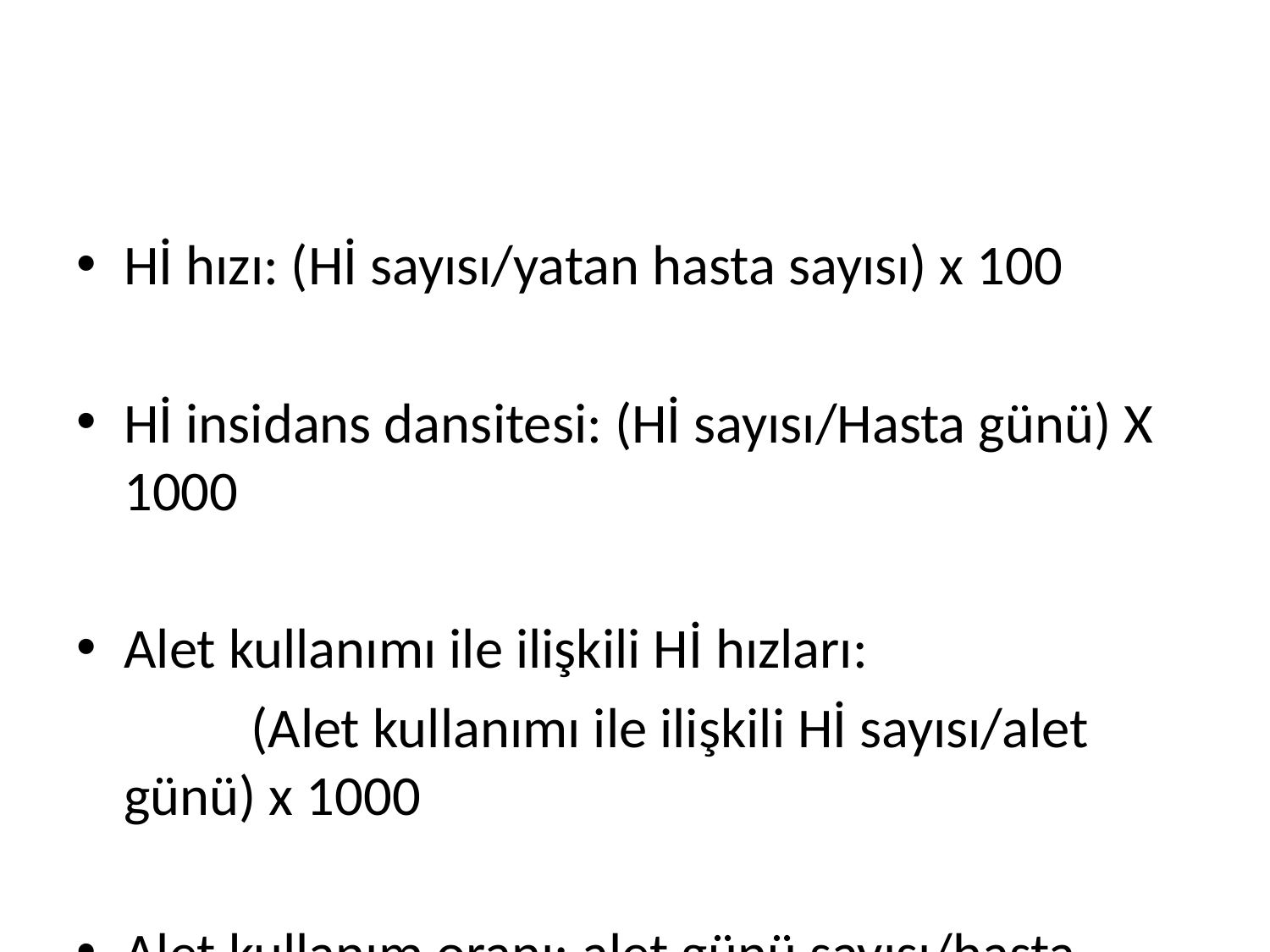

#
Hİ hızı: (Hİ sayısı/yatan hasta sayısı) x 100

Hİ insidans dansitesi: (Hİ sayısı/Hasta günü) X 1000

Alet kullanımı ile ilişkili Hİ hızları:
		(Alet kullanımı ile ilişkili Hİ sayısı/alet günü) x 1000

Alet kullanım oranı: alet günü sayısı/hasta günü